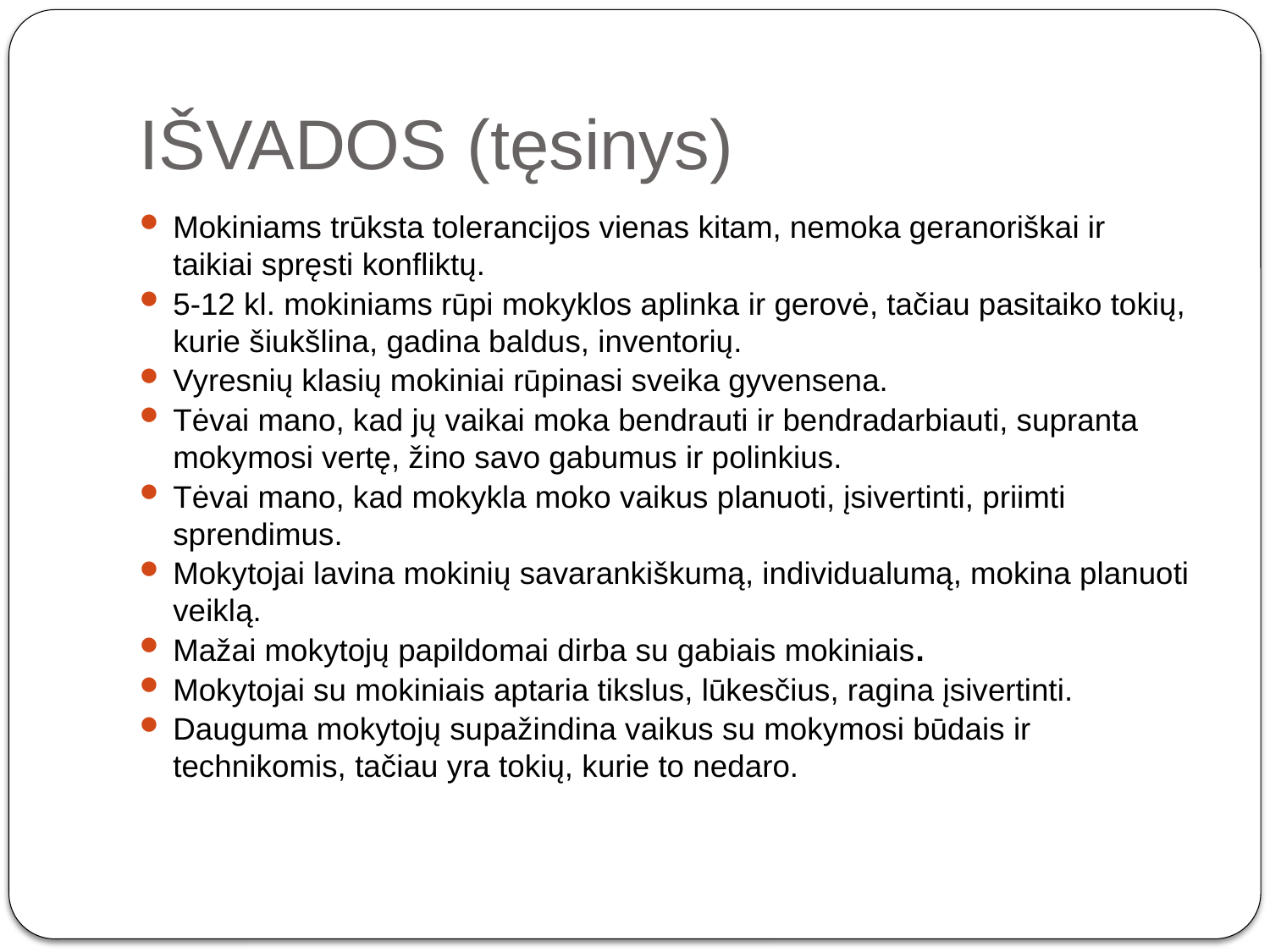

# IŠVADOS (tęsinys)
Mokiniams trūksta tolerancijos vienas kitam, nemoka geranoriškai ir taikiai spręsti konfliktų.
5-12 kl. mokiniams rūpi mokyklos aplinka ir gerovė, tačiau pasitaiko tokių, kurie šiukšlina, gadina baldus, inventorių.
Vyresnių klasių mokiniai rūpinasi sveika gyvensena.
Tėvai mano, kad jų vaikai moka bendrauti ir bendradarbiauti, supranta mokymosi vertę, žino savo gabumus ir polinkius.
Tėvai mano, kad mokykla moko vaikus planuoti, įsivertinti, priimti sprendimus.
Mokytojai lavina mokinių savarankiškumą, individualumą, mokina planuoti veiklą.
Mažai mokytojų papildomai dirba su gabiais mokiniais.
Mokytojai su mokiniais aptaria tikslus, lūkesčius, ragina įsivertinti.
Dauguma mokytojų supažindina vaikus su mokymosi būdais ir technikomis, tačiau yra tokių, kurie to nedaro.